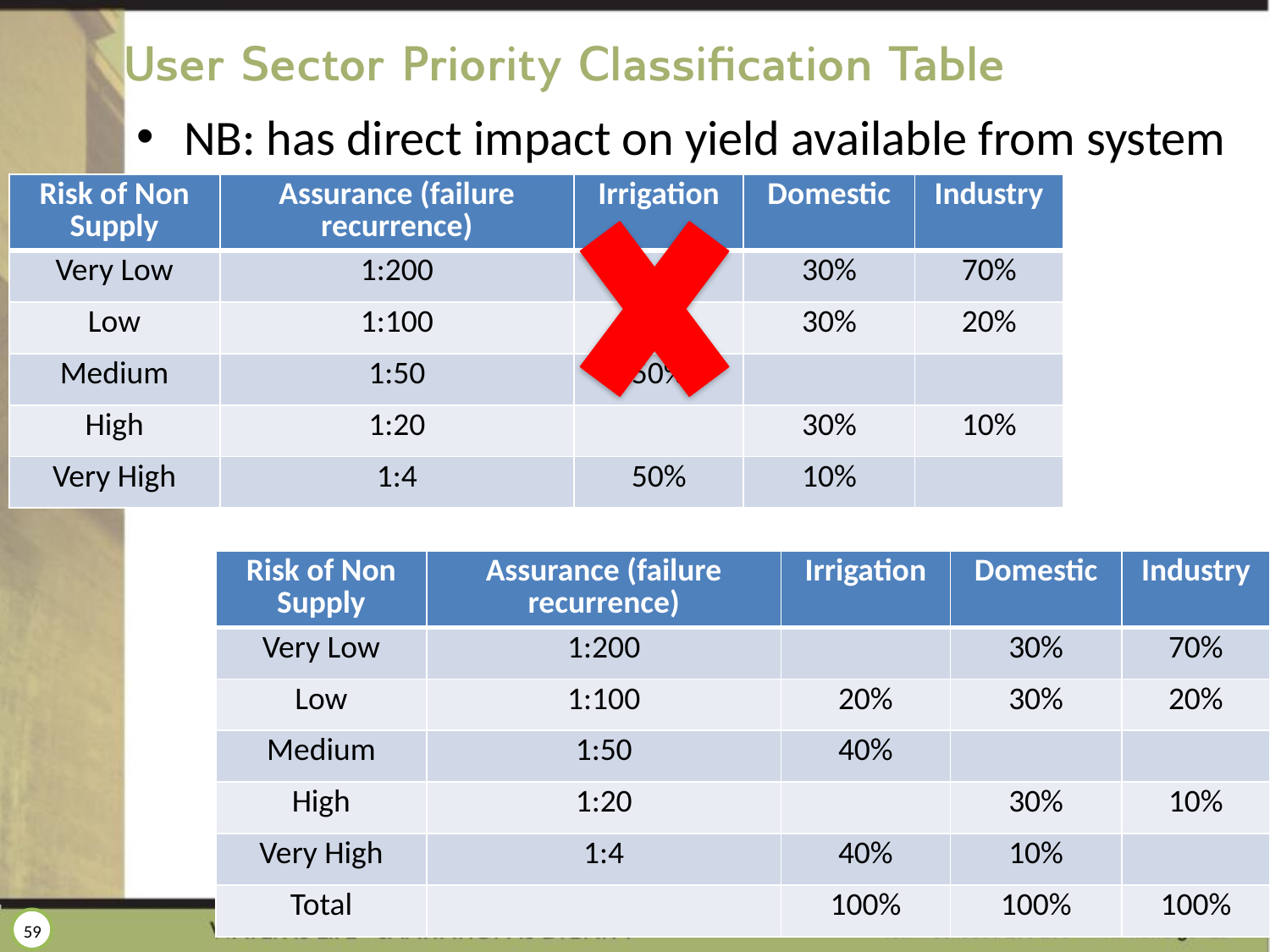

# User Sector Priority Classification Table
NB: has direct impact on yield available from system

| Risk of Non Supply | Assurance (failure recurrence) | Irrigation | Domestic | Industry |
| --- | --- | --- | --- | --- |
| Very Low | 1:200 |  | 30% | 70% |
| Low | 1:100 |  | 30% | 20% |
| Medium | 1:50 | 50% |  |  |
| High | 1:20 |  | 30% | 10% |
| Very High | 1:4 | 50% | 10% |  |
| Risk of Non Supply | Assurance (failure recurrence) | Irrigation | Domestic | Industry |
| --- | --- | --- | --- | --- |
| Very Low | 1:200 |  | 30% | 70% |
| Low | 1:100 | 20% | 30% | 20% |
| Medium | 1:50 | 40% |  |  |
| High | 1:20 |  | 30% | 10% |
| Very High | 1:4 | 40% | 10% |  |
| Total |  | 100% | 100% | 100% |